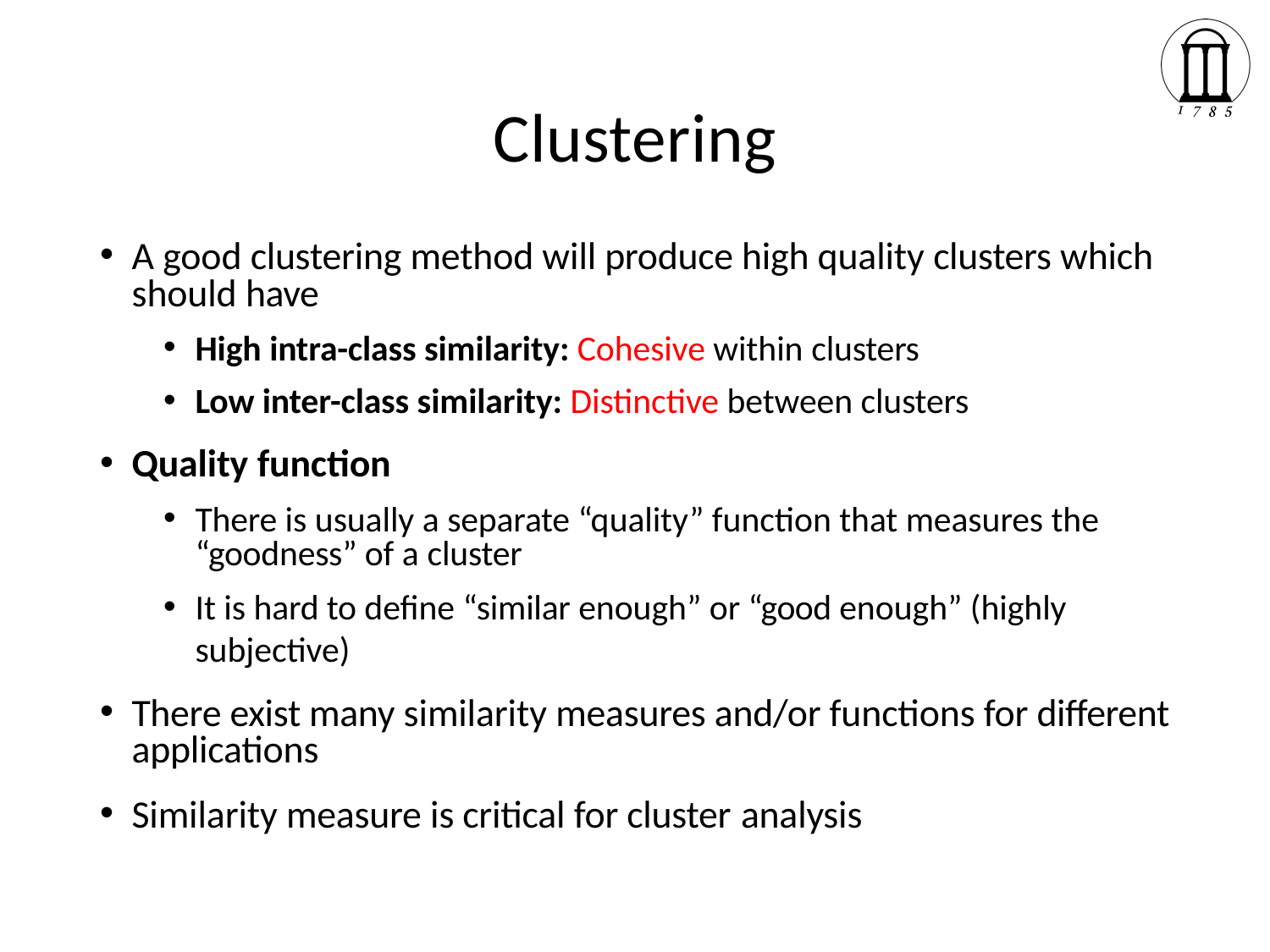

# Clustering
A good clustering method will produce high quality clusters which  should have
High intra-class similarity: Cohesive within clusters
Low inter-class similarity: Distinctive between clusters
Quality function
There is usually a separate “quality” function that measures the  “goodness” of a cluster
It is hard to define “similar enough” or “good enough” (highly subjective)
There exist many similarity measures and/or functions for different  applications
Similarity measure is critical for cluster analysis